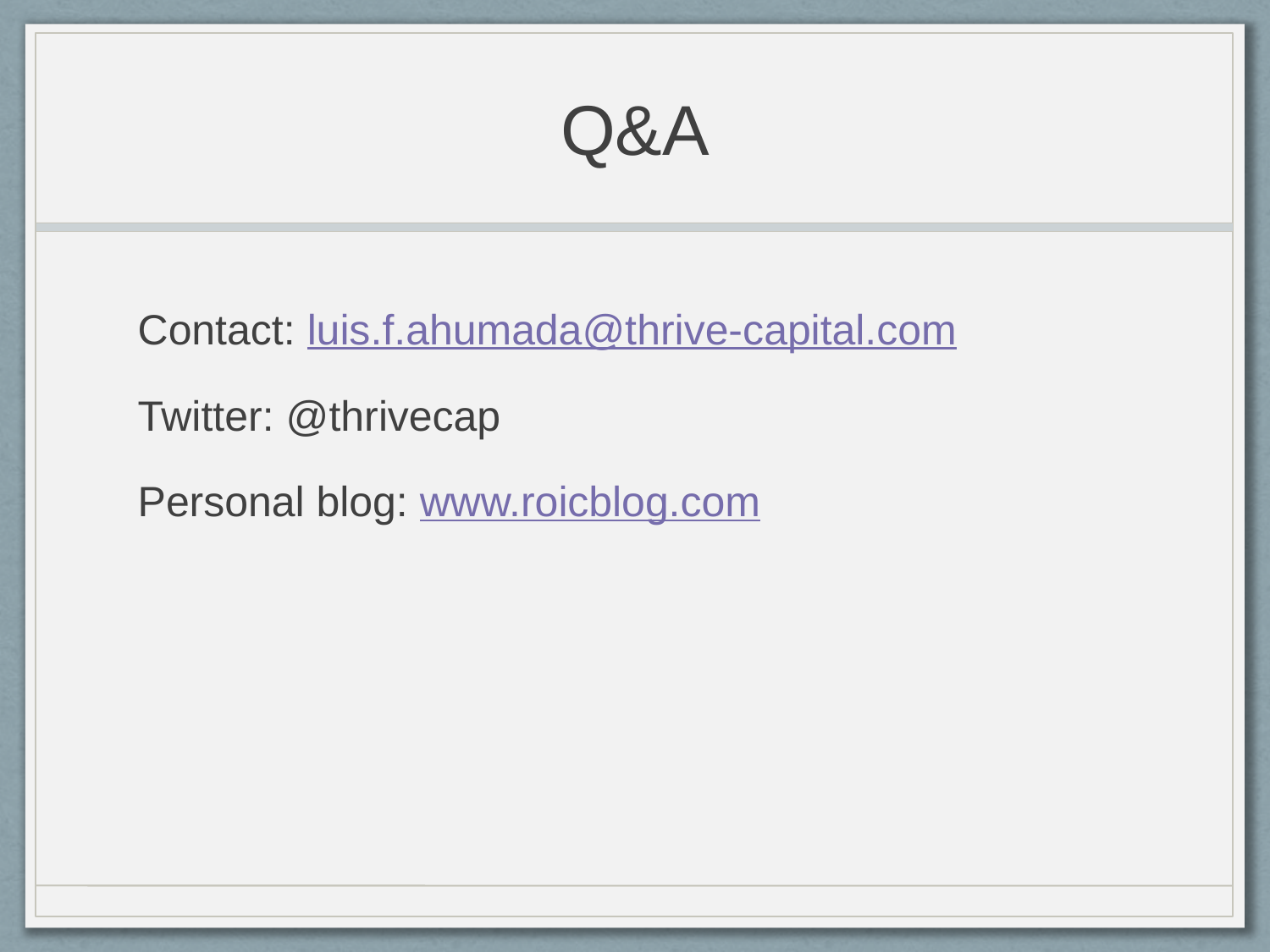

# Q&A
Contact: luis.f.ahumada@thrive-capital.com
Twitter: @thrivecap
Personal blog: www.roicblog.com